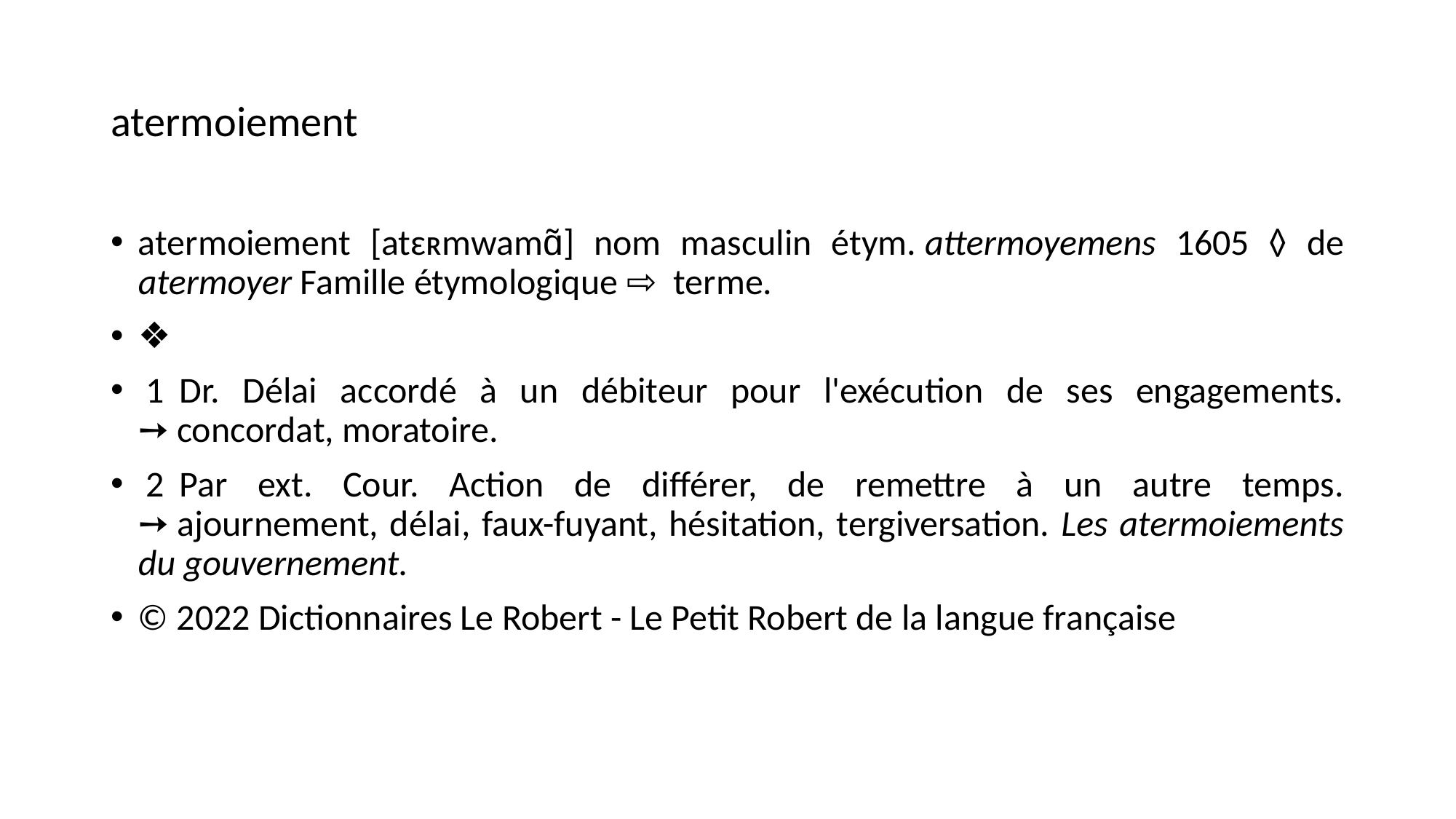

# atermoiement
atermoiement [atɛʀmwamɑ̃] nom masculin étym. attermoyemens 1605 ◊ de atermoyer Famille étymologique ⇨  terme.
❖
 1  Dr. Délai accordé à un débiteur pour l'exécution de ses engagements. ➙ concordat, moratoire.
 2  Par ext. Cour. Action de différer, de remettre à un autre temps. ➙ ajournement, délai, faux-fuyant, hésitation, tergiversation. Les atermoiements du gouvernement.
© 2022 Dictionnaires Le Robert - Le Petit Robert de la langue française